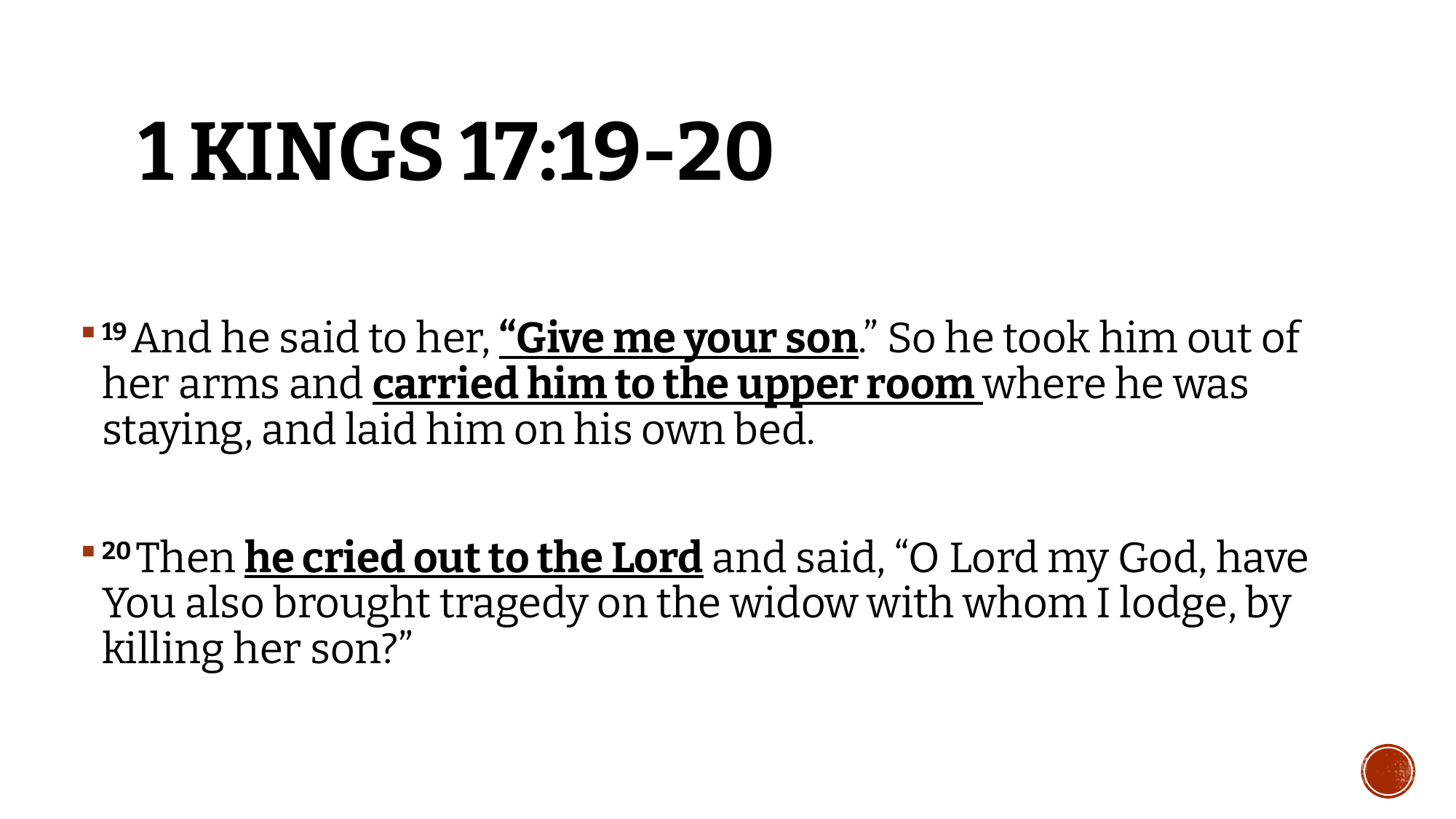

# 1 Kings 17:19-20
19 And he said to her, “Give me your son.” So he took him out of her arms and carried him to the upper room where he was staying, and laid him on his own bed.

20 Then he cried out to the Lord and said, “O Lord my God, have You also brought tragedy on the widow with whom I lodge, by killing her son?”